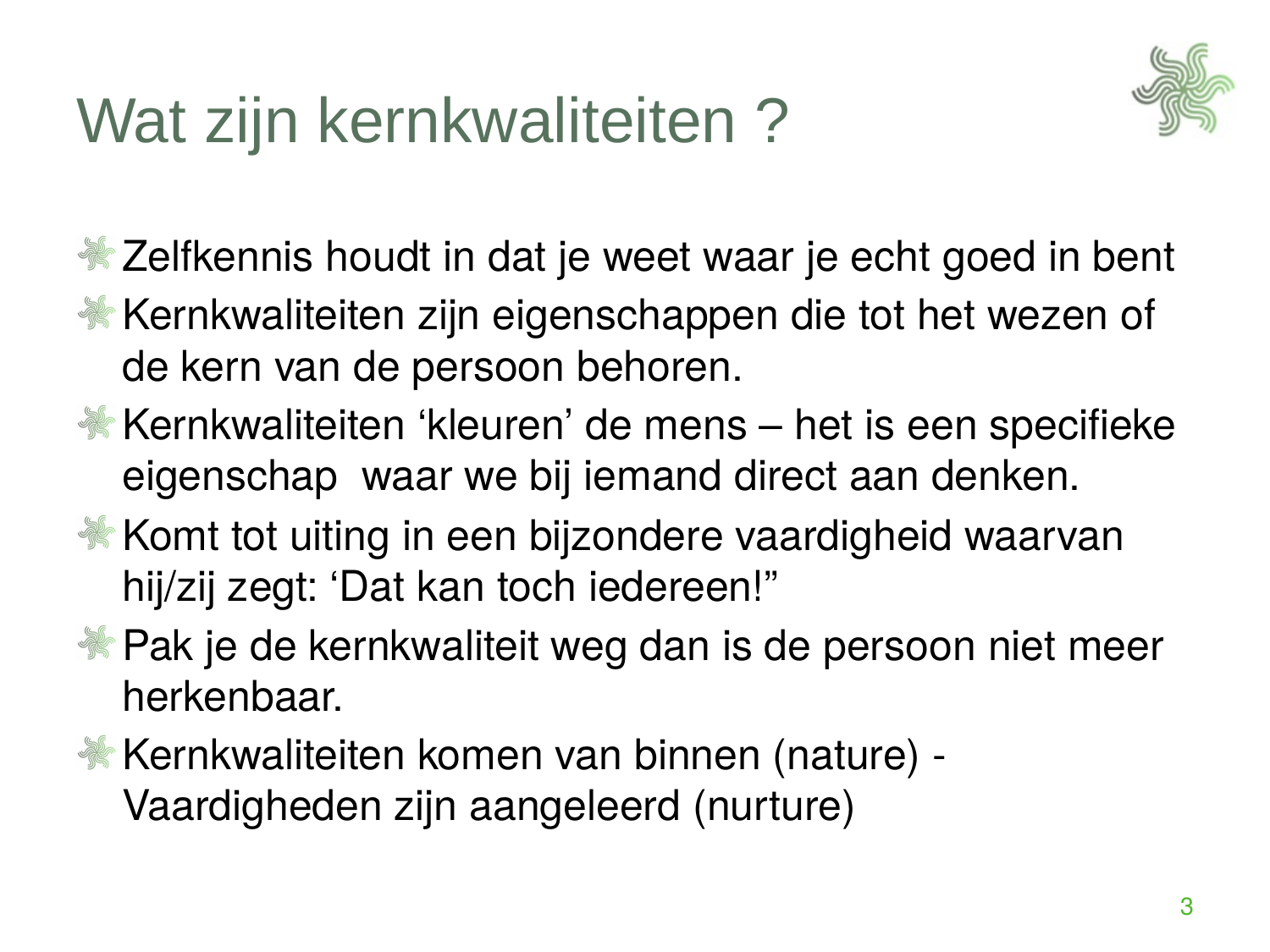

# Wat zijn kernkwaliteiten ?
Zelfkennis houdt in dat je weet waar je echt goed in bent
Kernkwaliteiten zijn eigenschappen die tot het wezen of de kern van de persoon behoren.
Kernkwaliteiten ‘kleuren’ de mens – het is een specifieke eigenschap  waar we bij iemand direct aan denken.
Komt tot uiting in een bijzondere vaardigheid waarvan hij/zij zegt: ‘Dat kan toch iedereen!”
Pak je de kernkwaliteit weg dan is de persoon niet meer herkenbaar.
Kernkwaliteiten komen van binnen (nature) - Vaardigheden zijn aangeleerd (nurture)
3